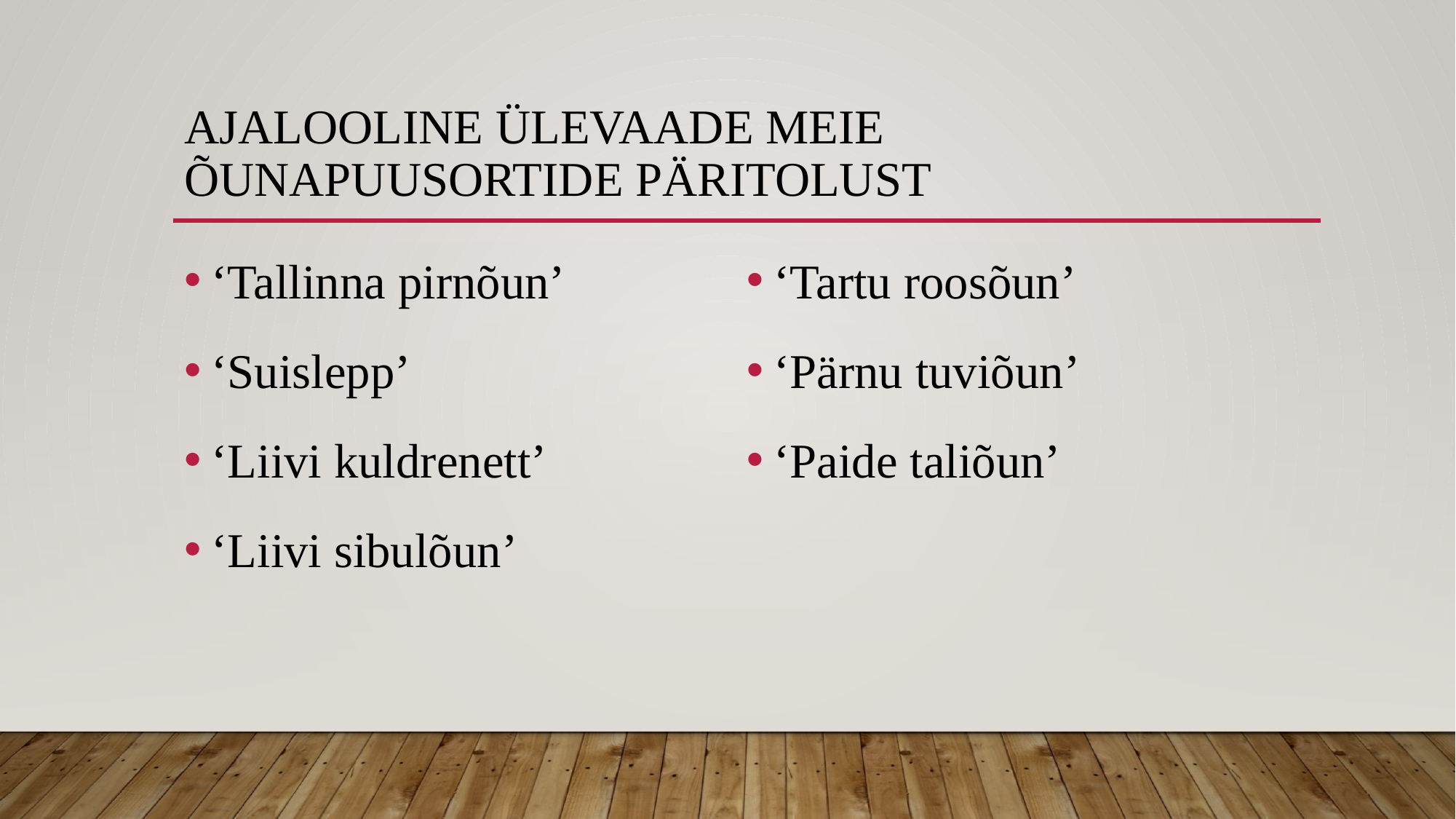

# Ajalooline ülevaade meie õunapuusortide päritolust
‘Tallinna pirnõun’
‘Suislepp’
‘Liivi kuldrenett’
‘Liivi sibulõun’
‘Tartu roosõun’
‘Pärnu tuviõun’
‘Paide taliõun’